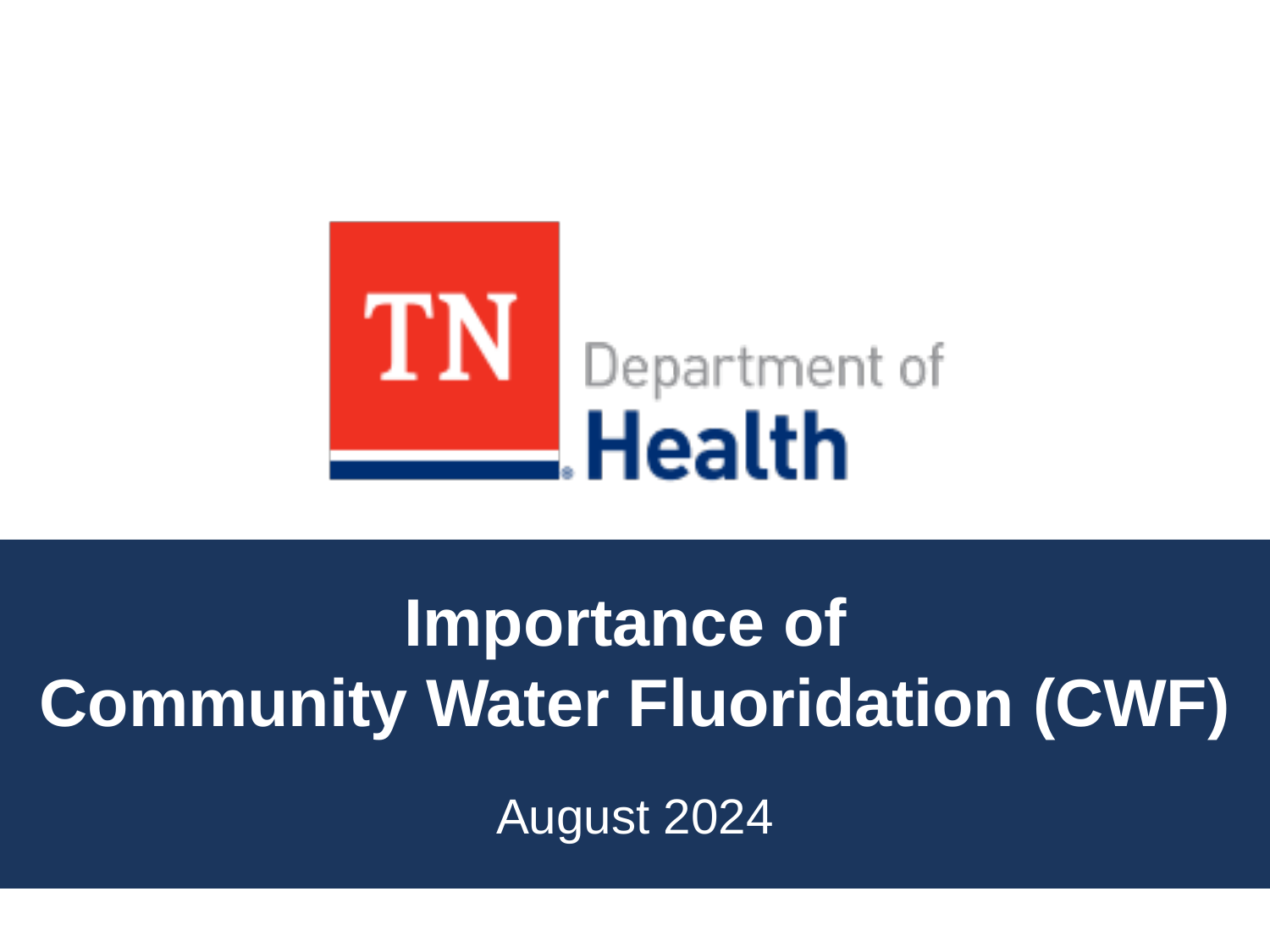

# Importance of Community Water Fluoridation (CWF)
August 2024